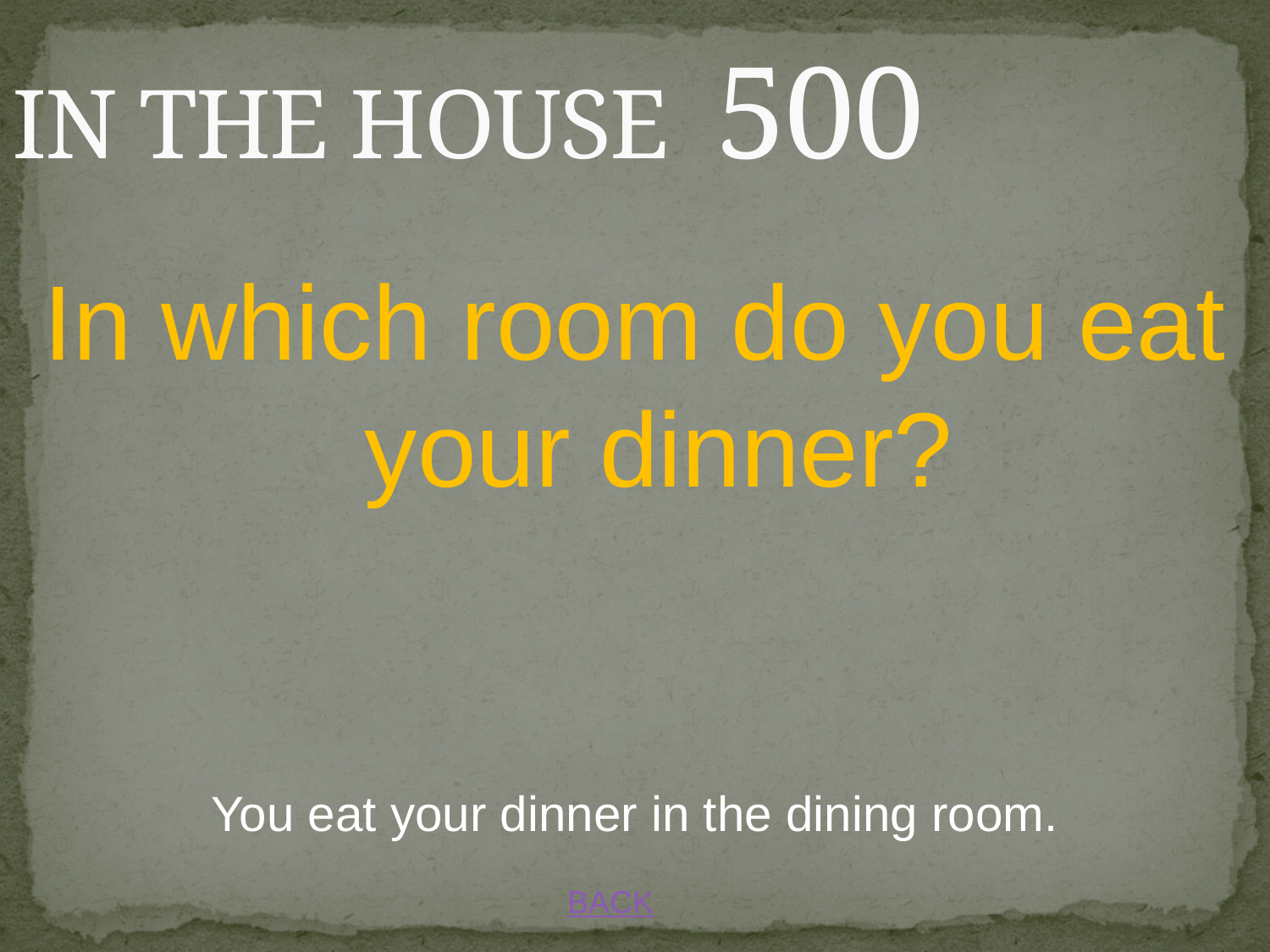

# IN THE HOUSE  500
In which room do you eat your dinner?
You eat your dinner in the dining room.
BACK